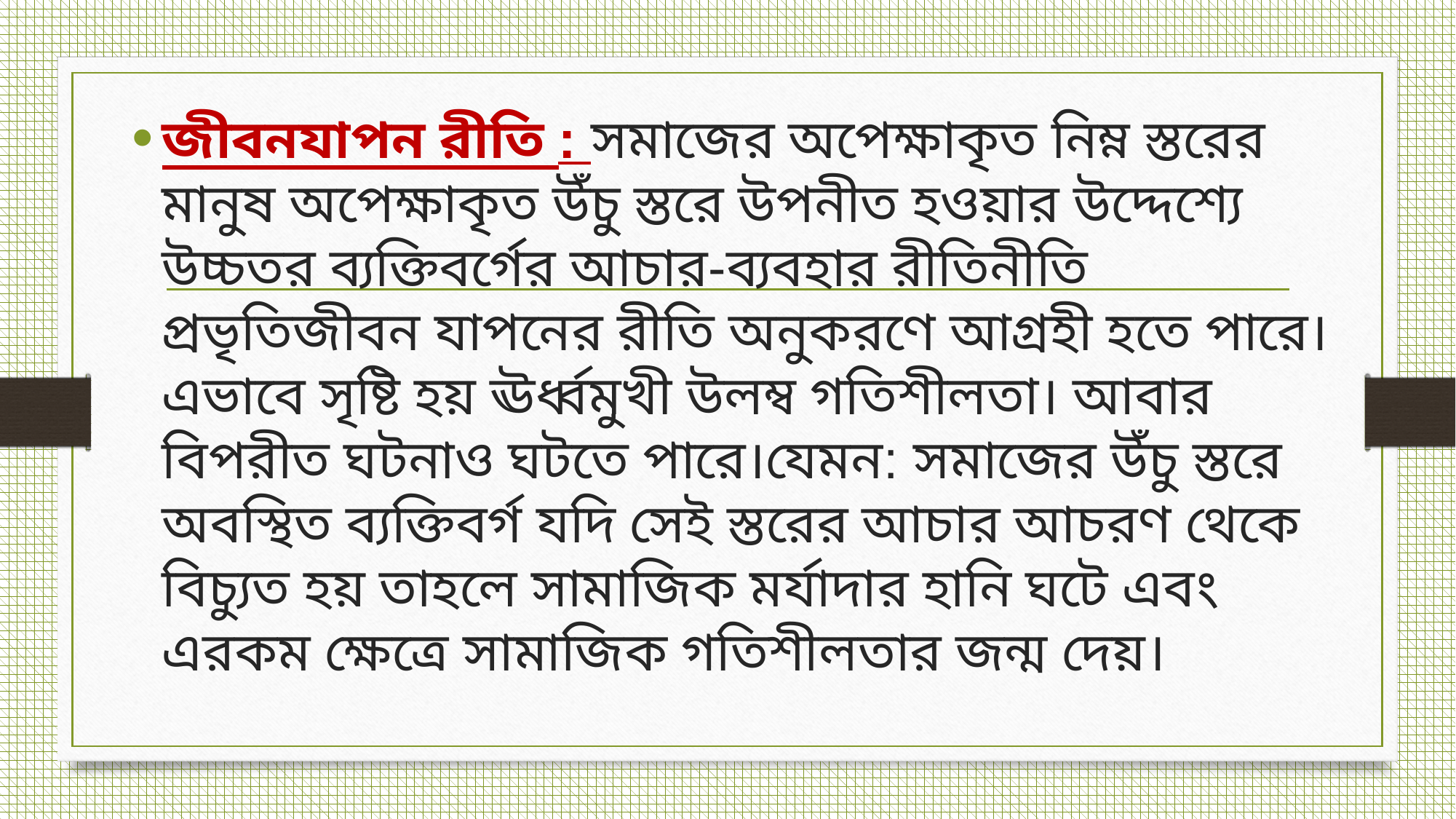

জীবনযাপন রীতি : সমাজের অপেক্ষাকৃত নিম্ন স্তরের মানুষ অপেক্ষাকৃত উঁচু স্তরে উপনীত হওয়ার উদ্দেশ্যে উচ্চতর ব্যক্তিবর্গের আচার-ব্যবহার রীতিনীতি প্রভৃতিজীবন যাপনের রীতি অনুকরণে আগ্রহী হতে পারে। এভাবে সৃষ্টি হয় ঊর্ধ্বমুখী উলম্ব গতিশীলতা। আবার বিপরীত ঘটনাও ঘটতে পারে।যেমন: সমাজের উঁচু স্তরে অবস্থিত ব্যক্তিবর্গ যদি সেই স্তরের আচার আচরণ থেকে বিচ্যুত হয় তাহলে সামাজিক মর্যাদার হানি ঘটে এবং এরকম ক্ষেত্রে সামাজিক গতিশীলতার জন্ম দেয়।